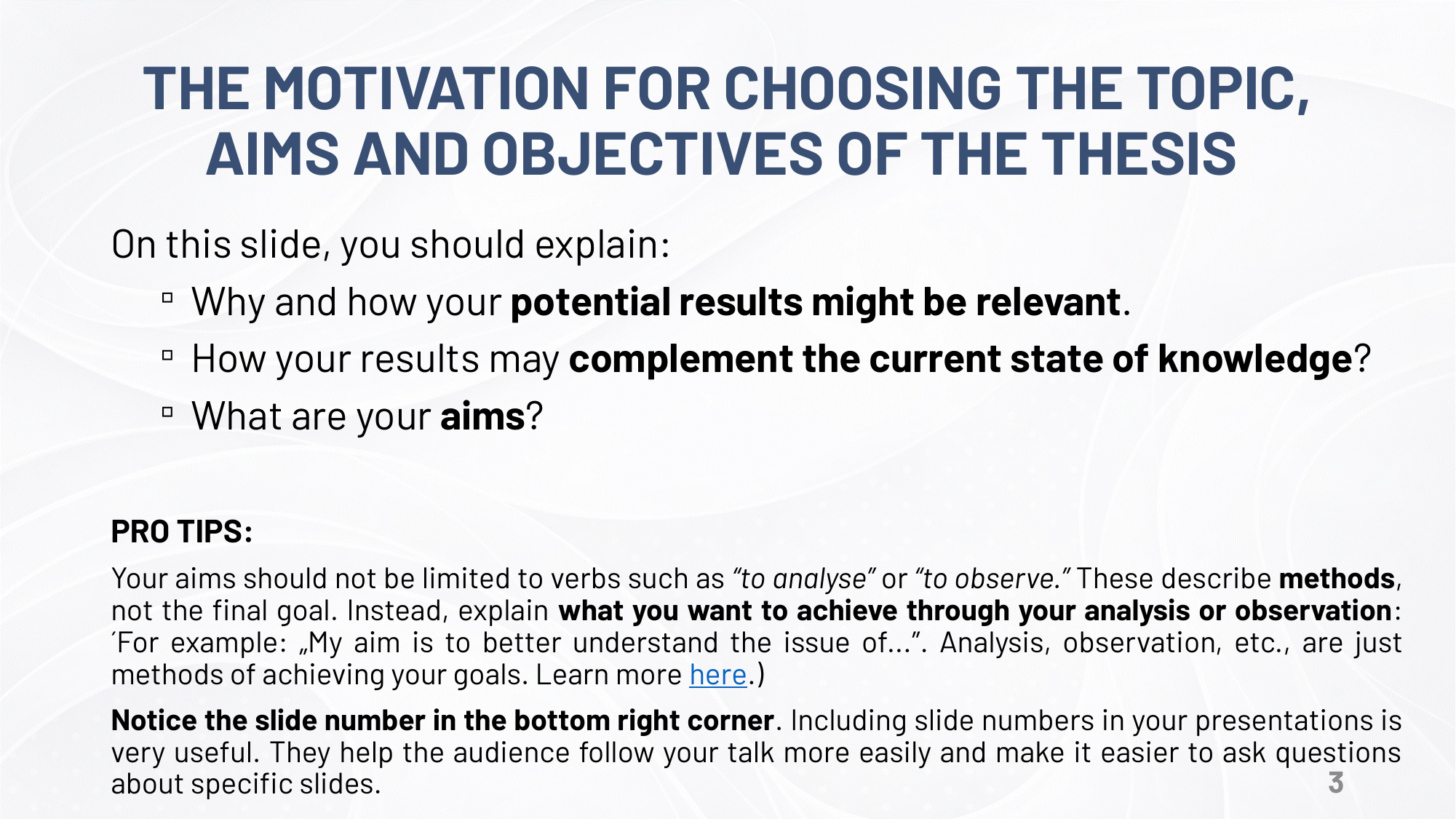

# THE MOTIVATION FOR CHOOSING THE TOPIC, AIMS AND OBJECTIVES OF THE THESIS
On this slide, you should explain:
Why and how your potential results might be relevant.
How your results may complement the current state of knowledge?
What are your aims?

PRO TIPS:
Your aims should not be limited to verbs such as “to analyse” or “to observe.” These describe methods, not the final goal. Instead, explain what you want to achieve through your analysis or observation: ´For example: „My aim is to better understand the issue of...”. Analysis, observation, etc., are just methods of achieving your goals. Learn more here.)
Notice the slide number in the bottom right corner. Including slide numbers in your presentations is very useful. They help the audience follow your talk more easily and make it easier to ask questions about specific slides.
3